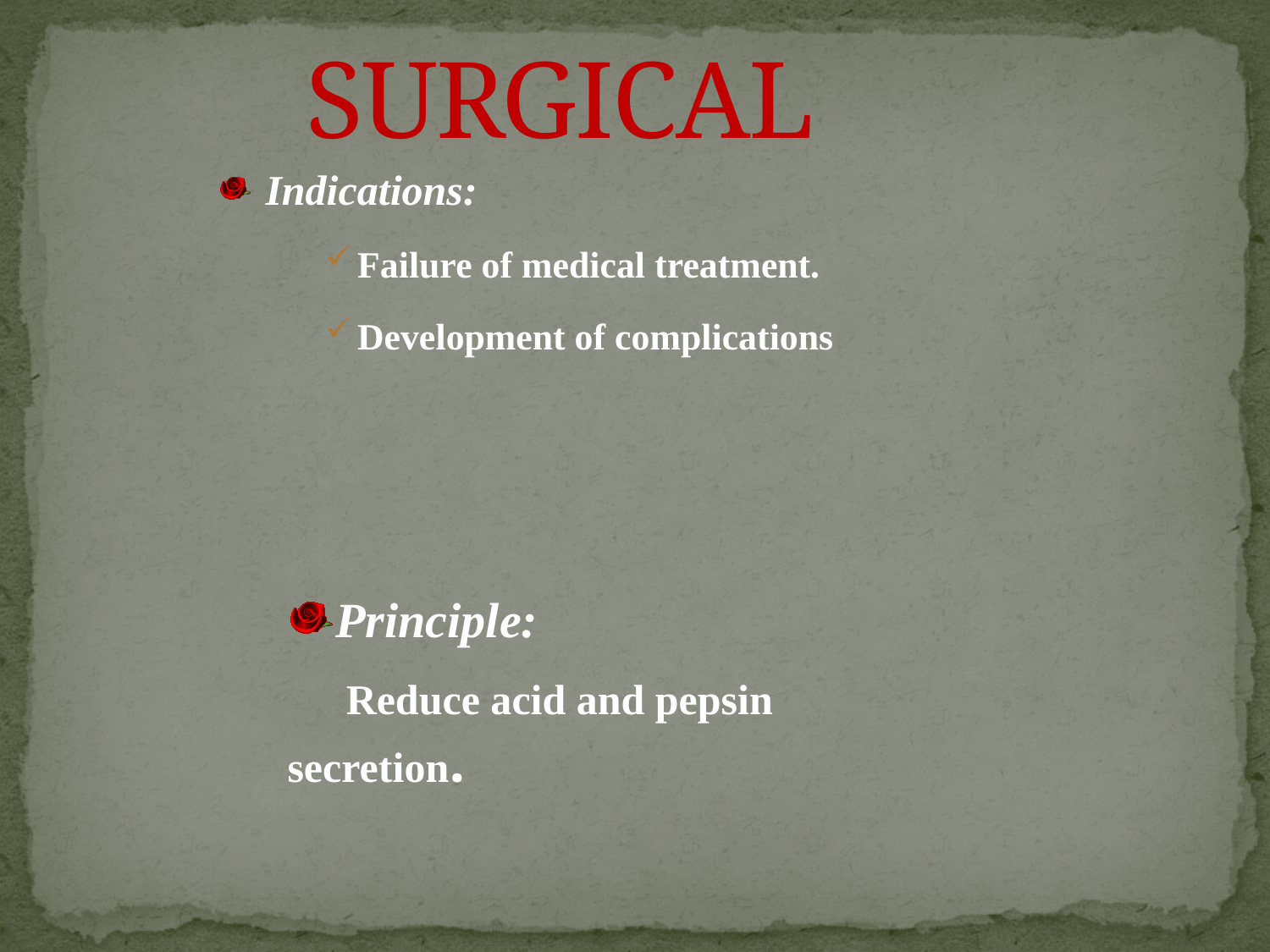

# surgical
Indications:
Failure of medical treatment.
Development of complications

Principle:
    Reduce acid and pepsin secretion.